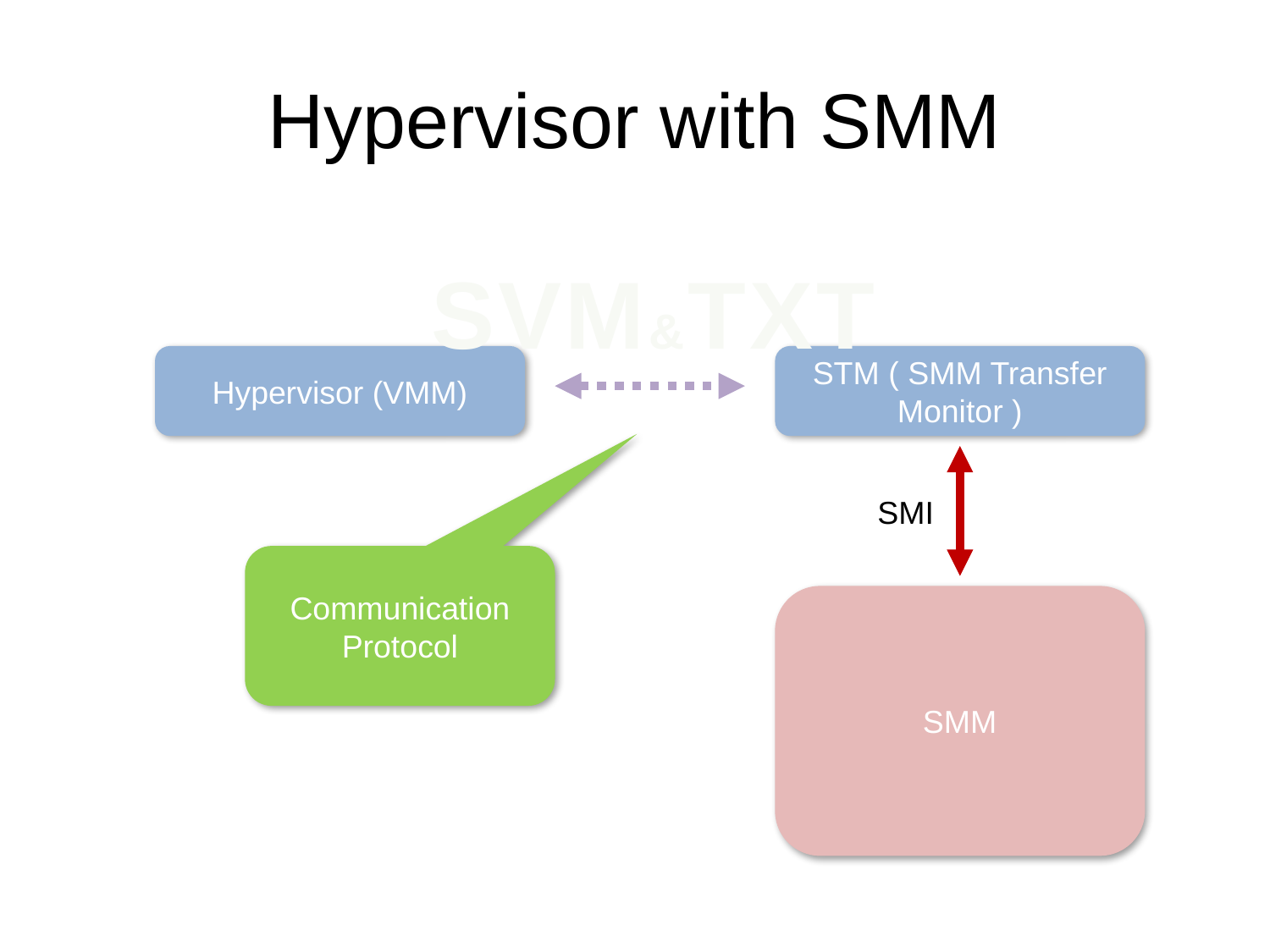

# Hypervisor with SMM
SVM&TXT
Hypervisor (VMM)
STM ( SMM Transfer Monitor )
SMI
Communication
Protocol
SMM